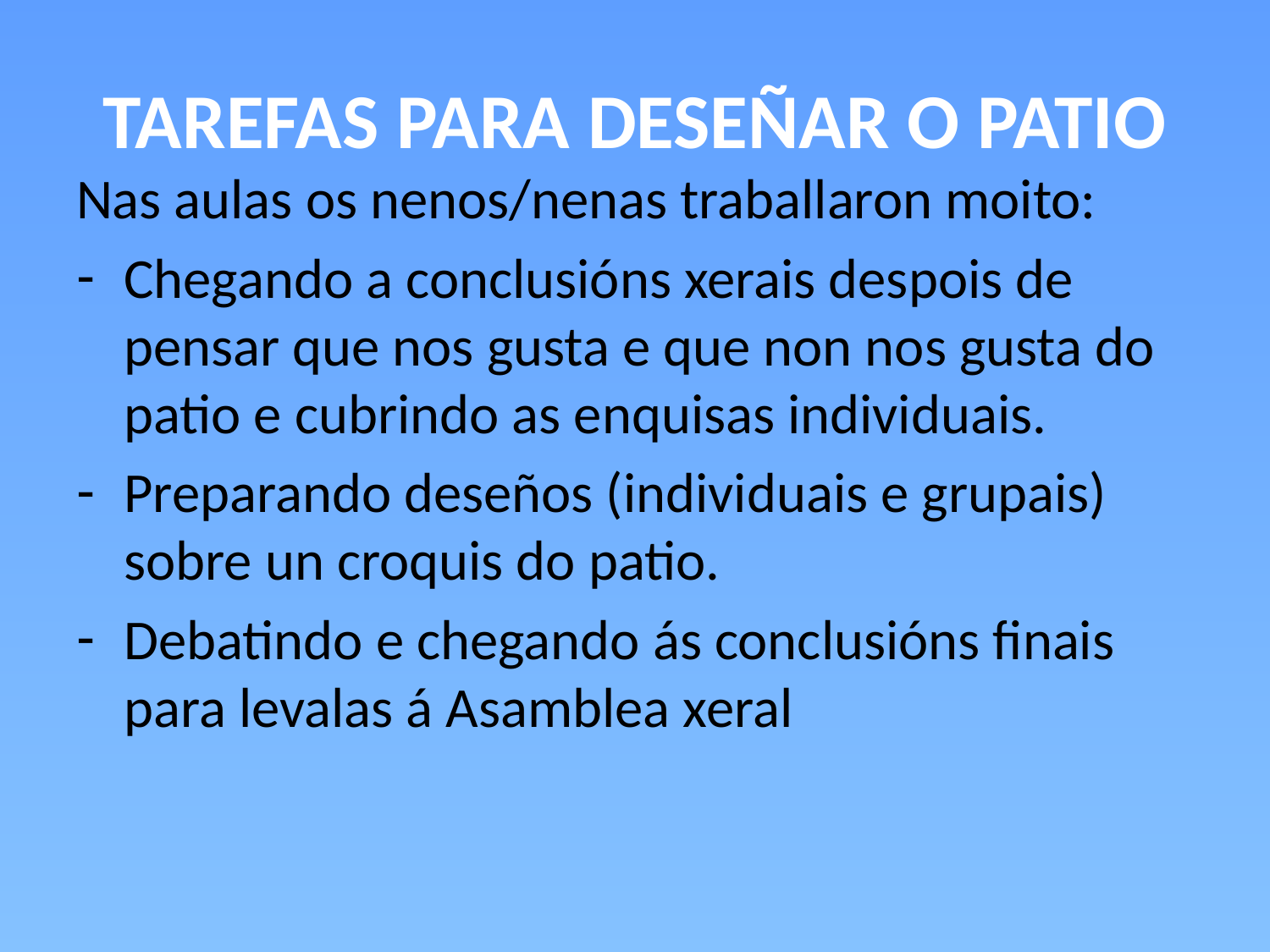

# TAREFAS PARA DESEÑAR O PATIO
Nas aulas os nenos/nenas traballaron moito:
Chegando a conclusións xerais despois de  pensar que nos gusta e que non nos gusta do patio e cubrindo as enquisas individuais.
Preparando deseños (individuais e grupais) sobre un croquis do patio.
Debatindo e chegando ás conclusións finais para levalas á Asamblea xeral